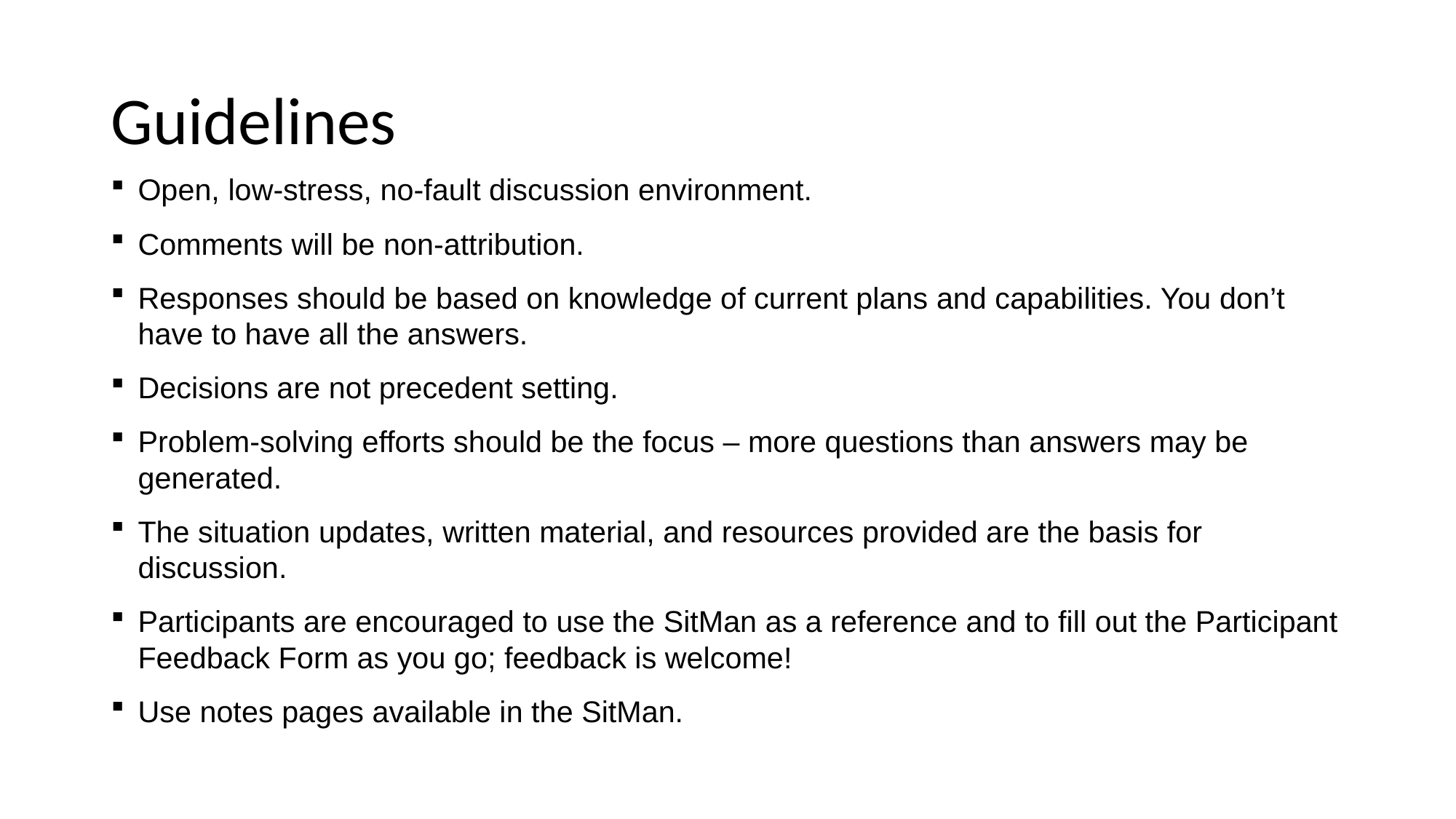

# Guidelines
Open, low-stress, no-fault discussion environment.
Comments will be non-attribution.
Responses should be based on knowledge of current plans and capabilities. You don’t have to have all the answers.
Decisions are not precedent setting.
Problem-solving efforts should be the focus – more questions than answers may be generated.
The situation updates, written material, and resources provided are the basis for discussion.
Participants are encouraged to use the SitMan as a reference and to fill out the Participant Feedback Form as you go; feedback is welcome!
Use notes pages available in the SitMan.